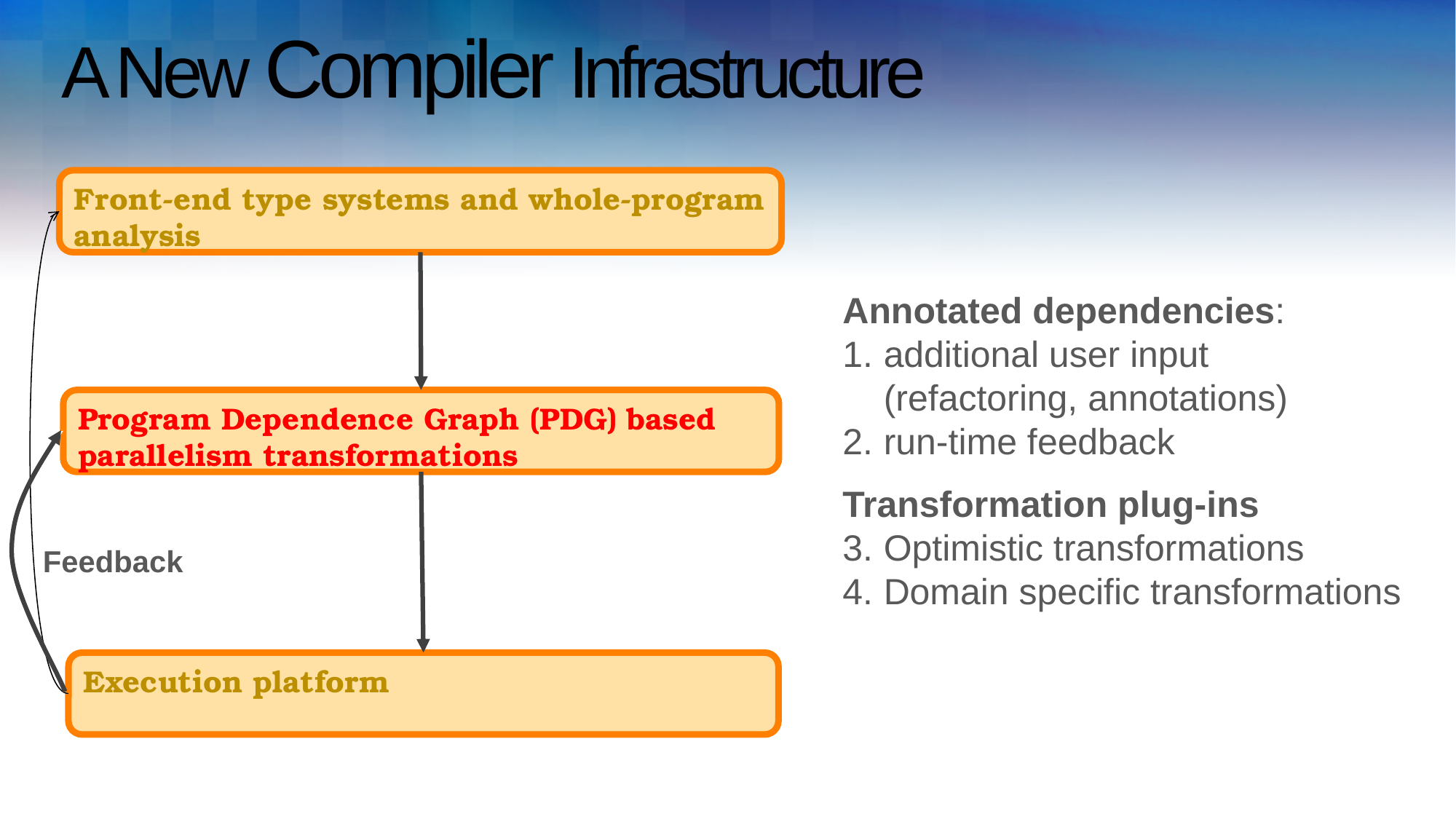

# A New Compiler Infrastructure
Front-end type systems and whole-program analysis
Annotated dependencies:
additional user input (refactoring, annotations)
run-time feedback
Transformation plug-ins
Optimistic transformations
Domain specific transformations
Program Dependence Graph (PDG) based parallelism transformations

Feedback
Execution platform